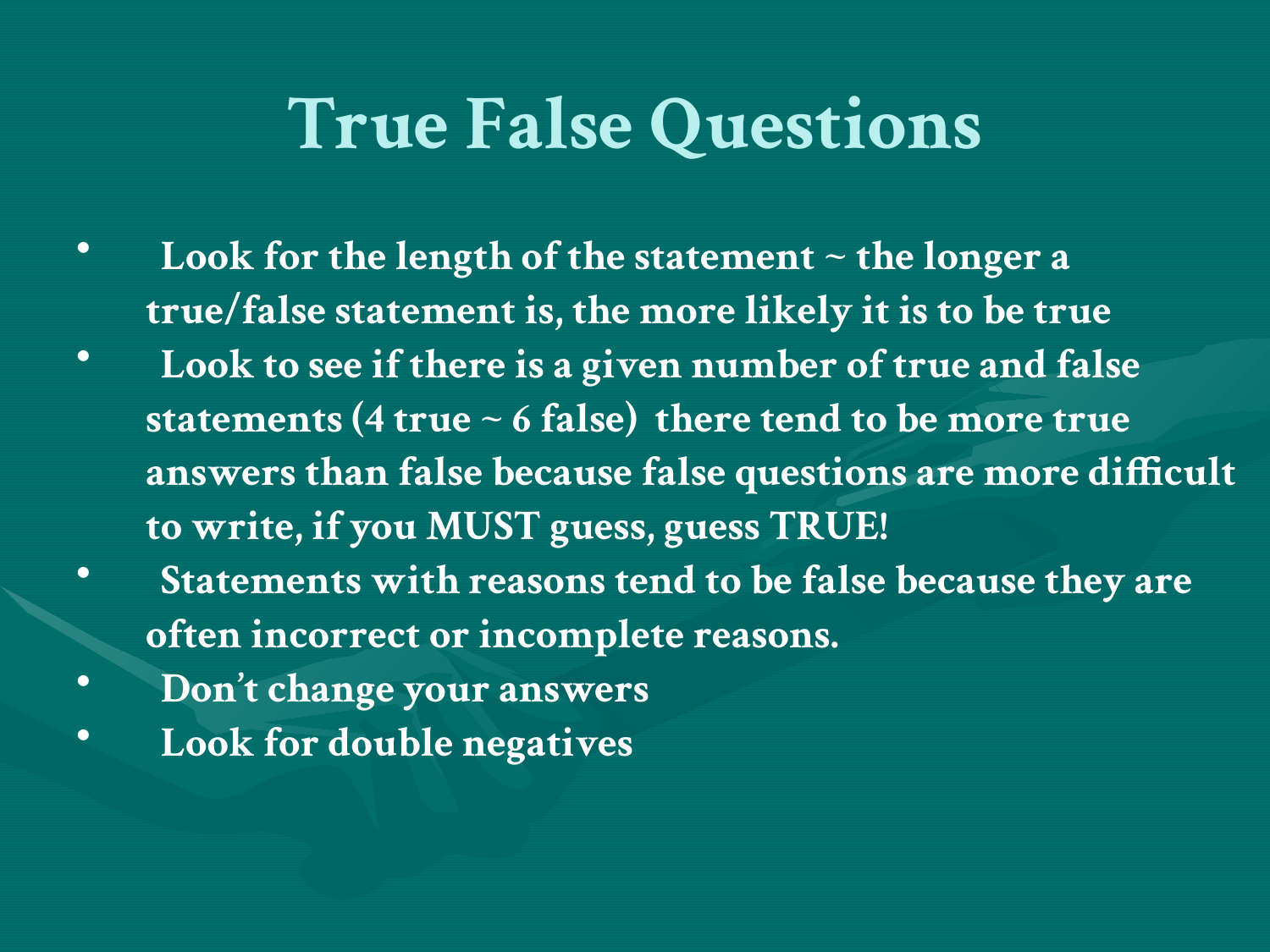

# True False Questions

Look for the length of the statement ~ the longer a
        true/false statement is, the more likely it is to be true
Look to see if there is a given number of true and false
        statements (4 true ~ 6 false)  there tend to be more true
        answers than false because false questions are more difficult
        to write, if you MUST guess, guess TRUE!
Statements with reasons tend to be false because they are
        often incorrect or incomplete reasons.
Don’t change your answers
Look for double negatives